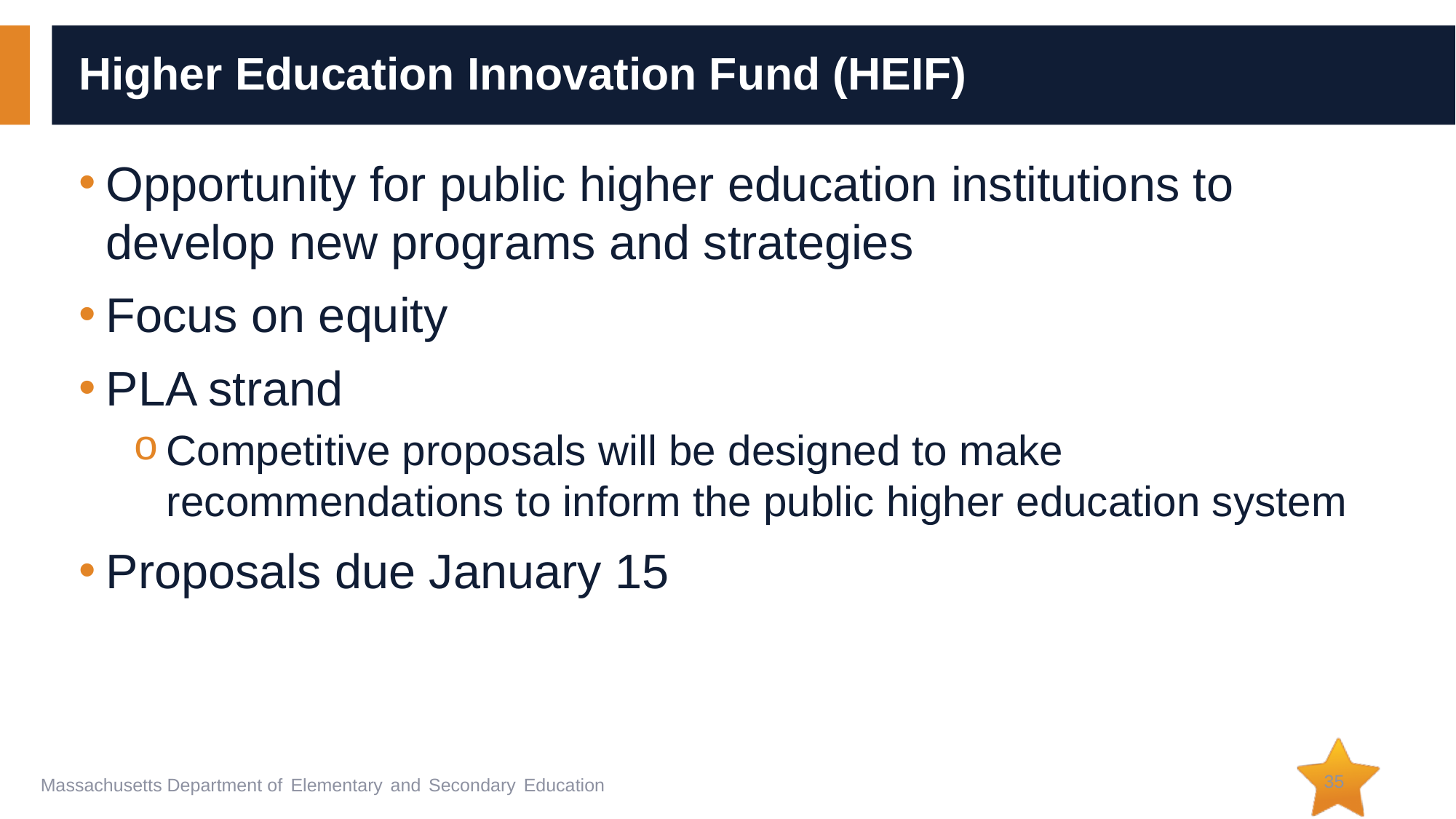

# Higher Education Innovation Fund (HEIF)
Opportunity for public higher education institutions to develop new programs and strategies
Focus on equity
PLA strand
Competitive proposals will be designed to make recommendations to inform the public higher education system
Proposals due January 15
35